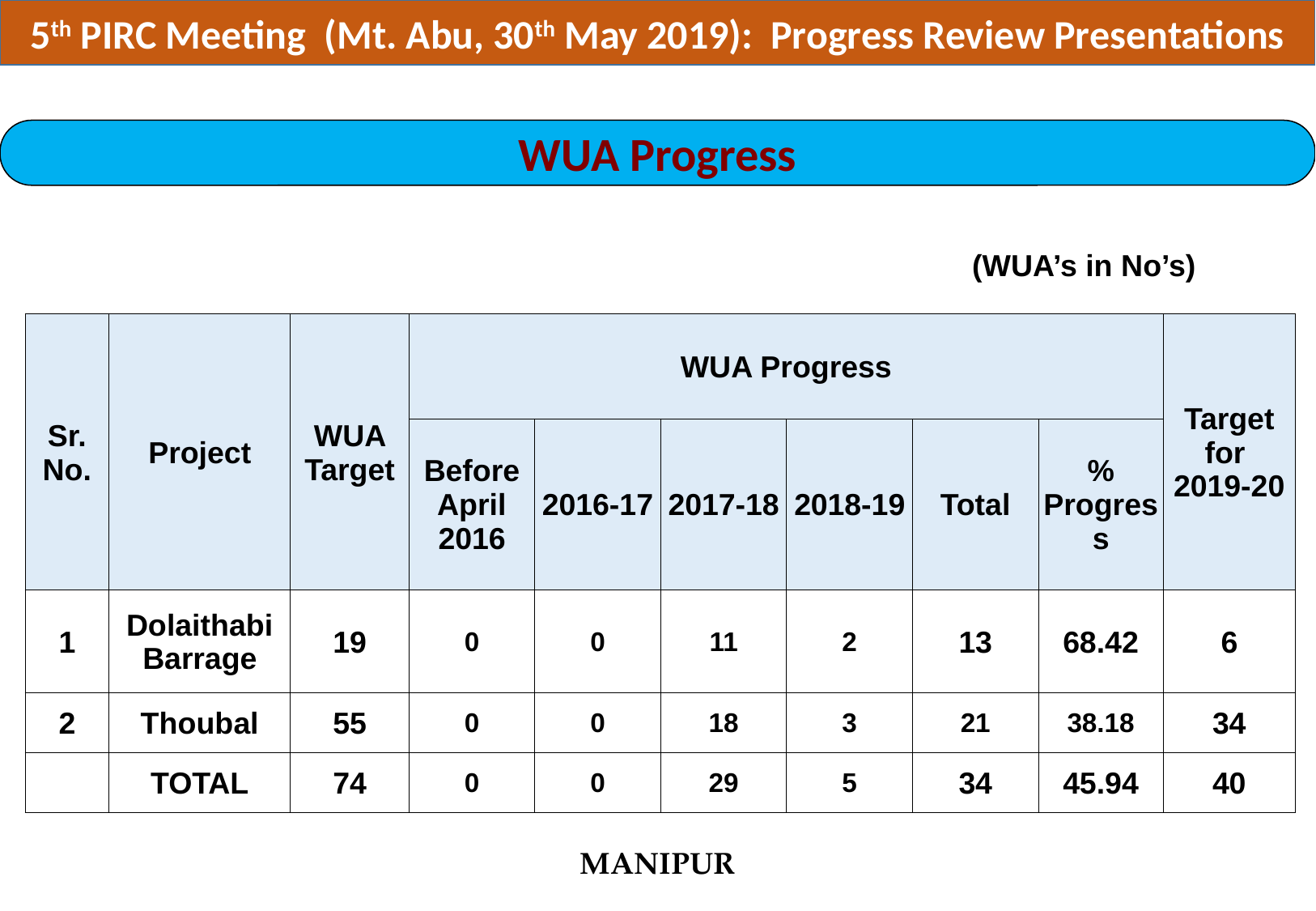

5th PIRC Meeting  (Mt. Abu, 30th May 2019):  Progress Review Presentations
WUA Progress
(WUA’s in No’s)
| Sr. No. | Project | WUA Target | WUA Progress |  |  |  |  |  | Target for 2019-20 |
| --- | --- | --- | --- | --- | --- | --- | --- | --- | --- |
|  |  |  | Before April 2016 | 2016-17 | 2017-18 | 2018-19 | Total | % Progress |  |
| 1 | Dolaithabi Barrage | 19 | 0 | 0 | 11 | 2 | 13 | 68.42 | 6 |
| 2 | Thoubal | 55 | 0 | 0 | 18 | 3 | 21 | 38.18 | 34 |
|  | TOTAL | 74 | 0 | 0 | 29 | 5 | 34 | 45.94 | 40 |
MANIPUR